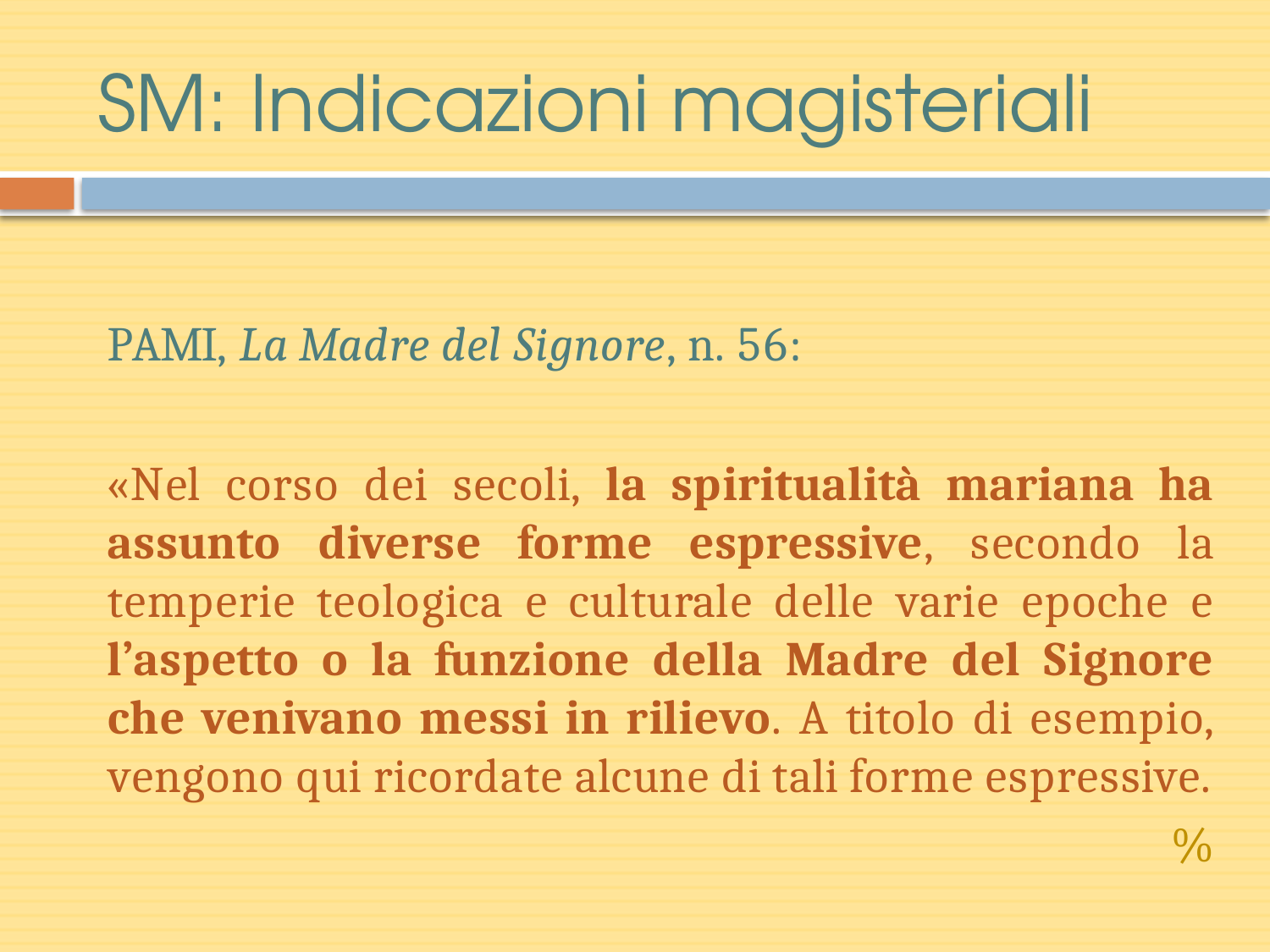

# SM: Indicazioni magisteriali
PAMI, La Madre del Signore, n. 56:

«Nel corso dei secoli, la spiritualità mariana ha assunto diverse forme espressive, secondo la temperie teologica e culturale delle varie epoche e l’aspetto o la funzione della Madre del Signore che venivano messi in rilievo. A titolo di esempio, vengono qui ricordate alcune di tali forme espressive.
%